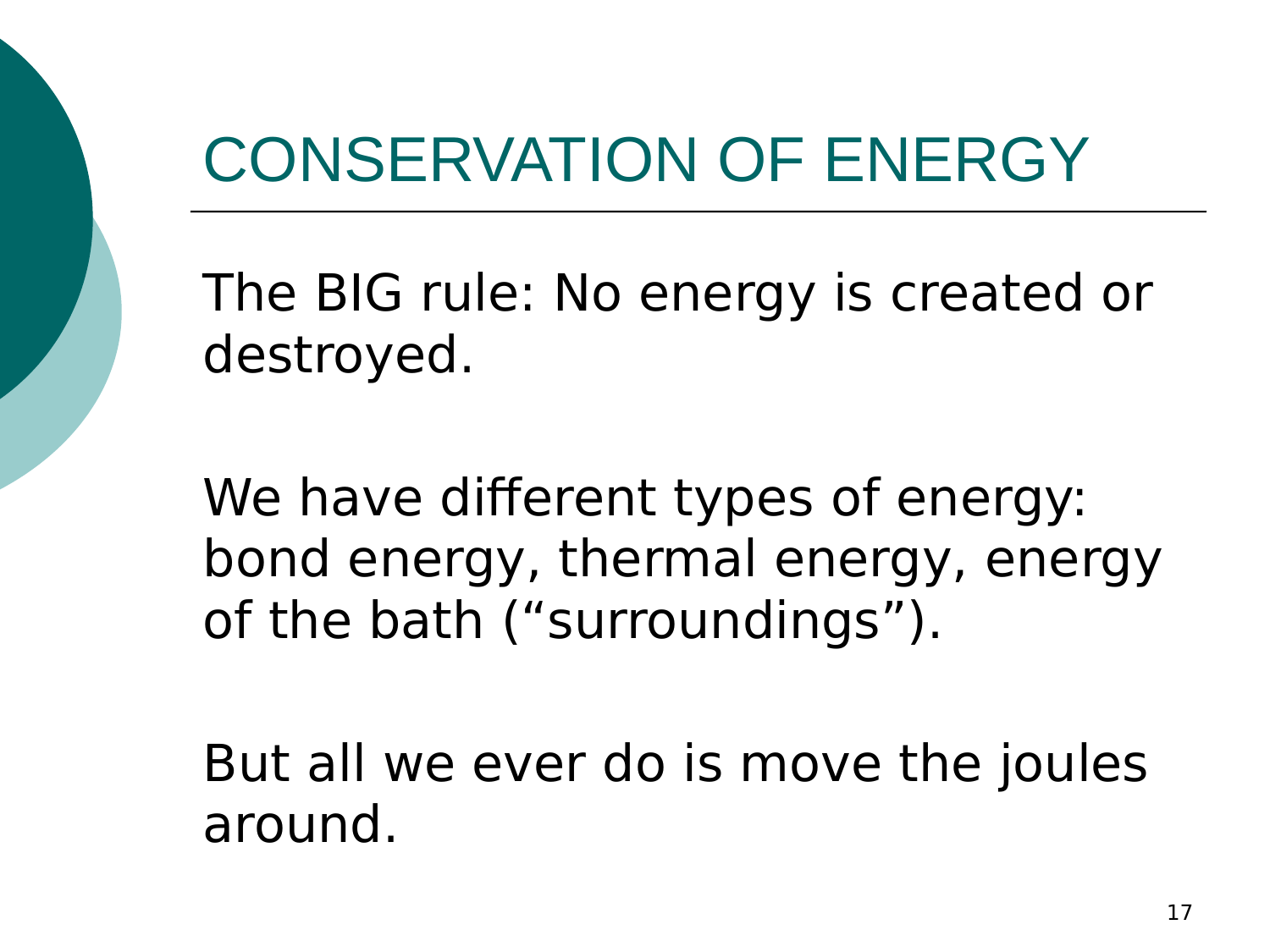

# CONSERVATION OF ENERGY
The BIG rule: No energy is created or destroyed.

We have different types of energy: bond energy, thermal energy, energy of the bath (“surroundings”).

But all we ever do is move the joules around.
17